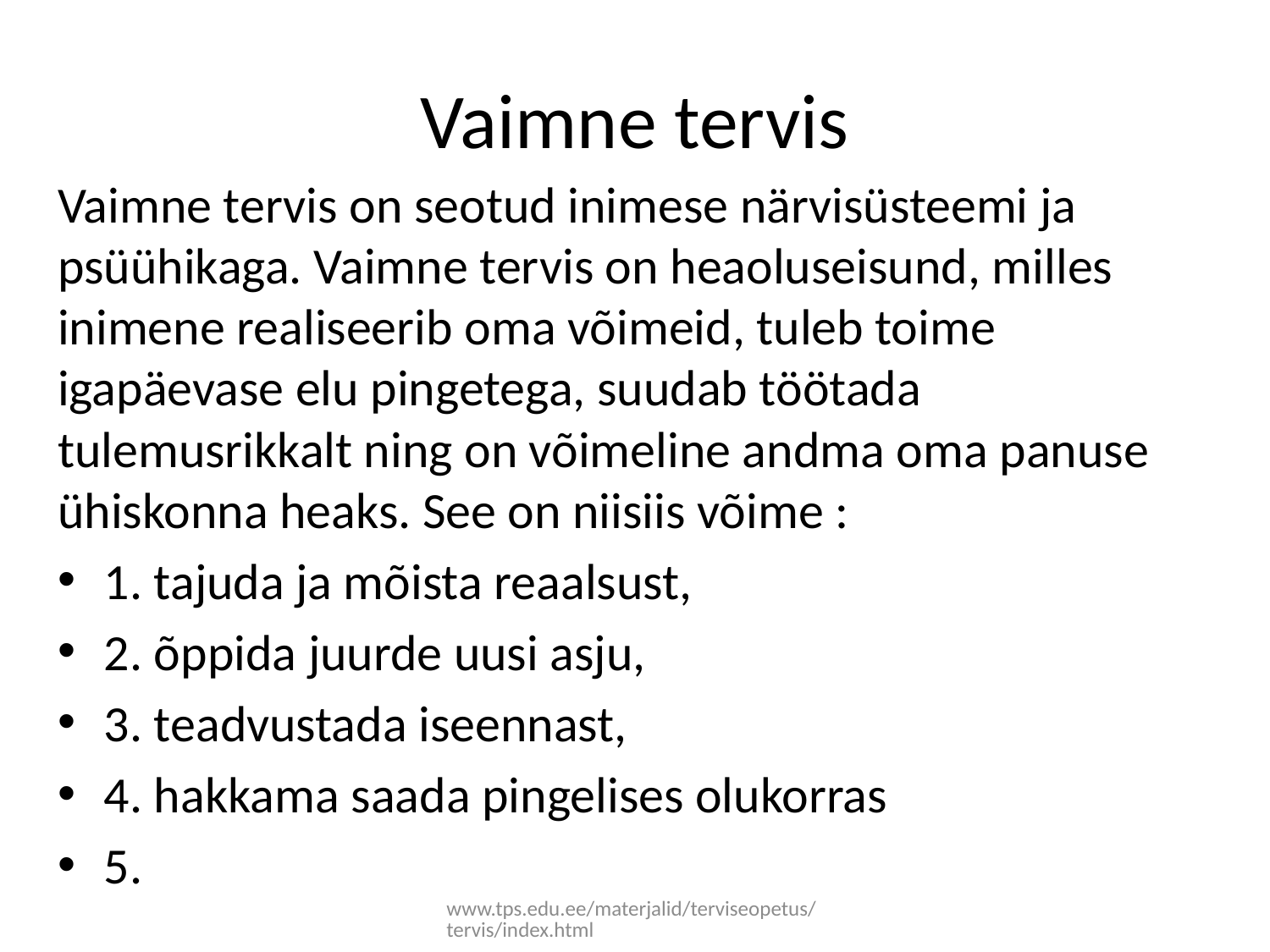

# Vaimne tervis
Vaimne tervis on seotud inimese närvisüsteemi ja psüühikaga. Vaimne tervis on heaoluseisund, milles inimene realiseerib oma võimeid, tuleb toime igapäevase elu pingetega, suudab töötada tulemusrikkalt ning on võimeline andma oma panuse ühiskonna heaks. See on niisiis võime :
1. tajuda ja mõista reaalsust,
2. õppida juurde uusi asju,
3. teadvustada iseennast,
4. hakkama saada pingelises olukorras
5.
www.tps.edu.ee/materjalid/terviseopetus/tervis/index.html